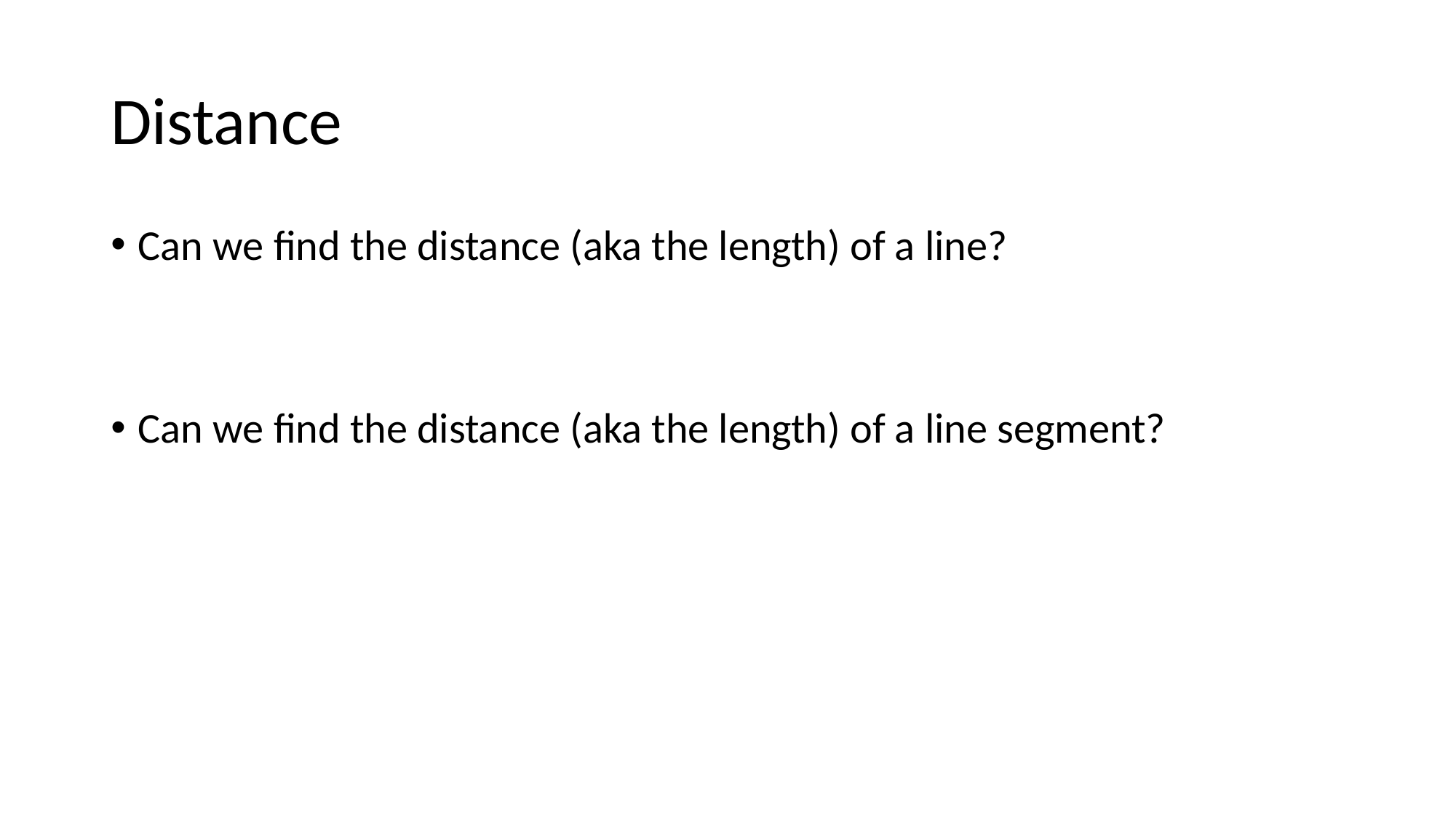

# Distance
Can we find the distance (aka the length) of a line?

Can we find the distance (aka the length) of a line segment?